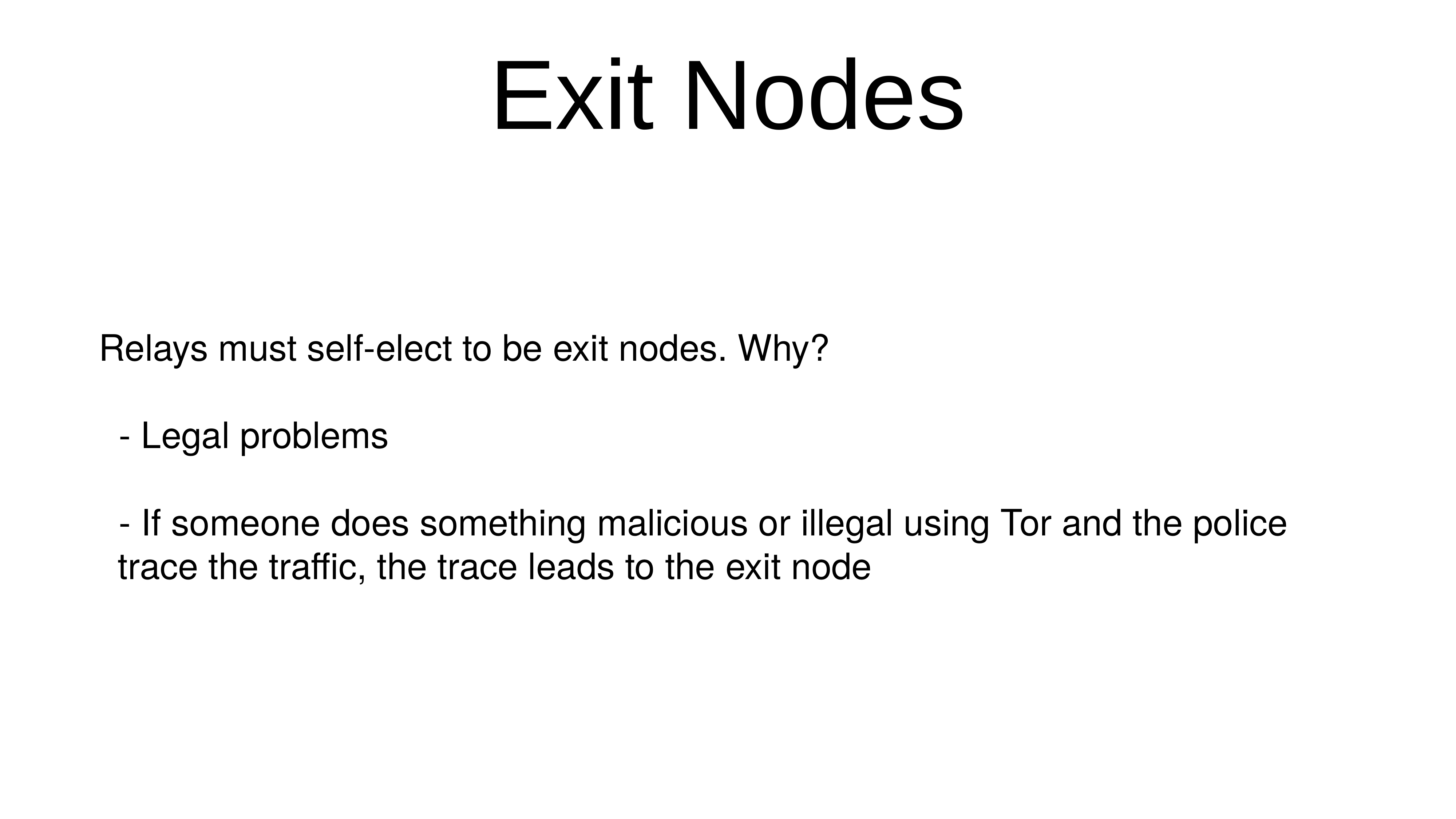

# Exit Nodes
Relays must self-elect to be exit nodes. Why?

  - Legal problems

  - If someone does something malicious or illegal using Tor and the police trace the traffic, the trace leads to the exit node